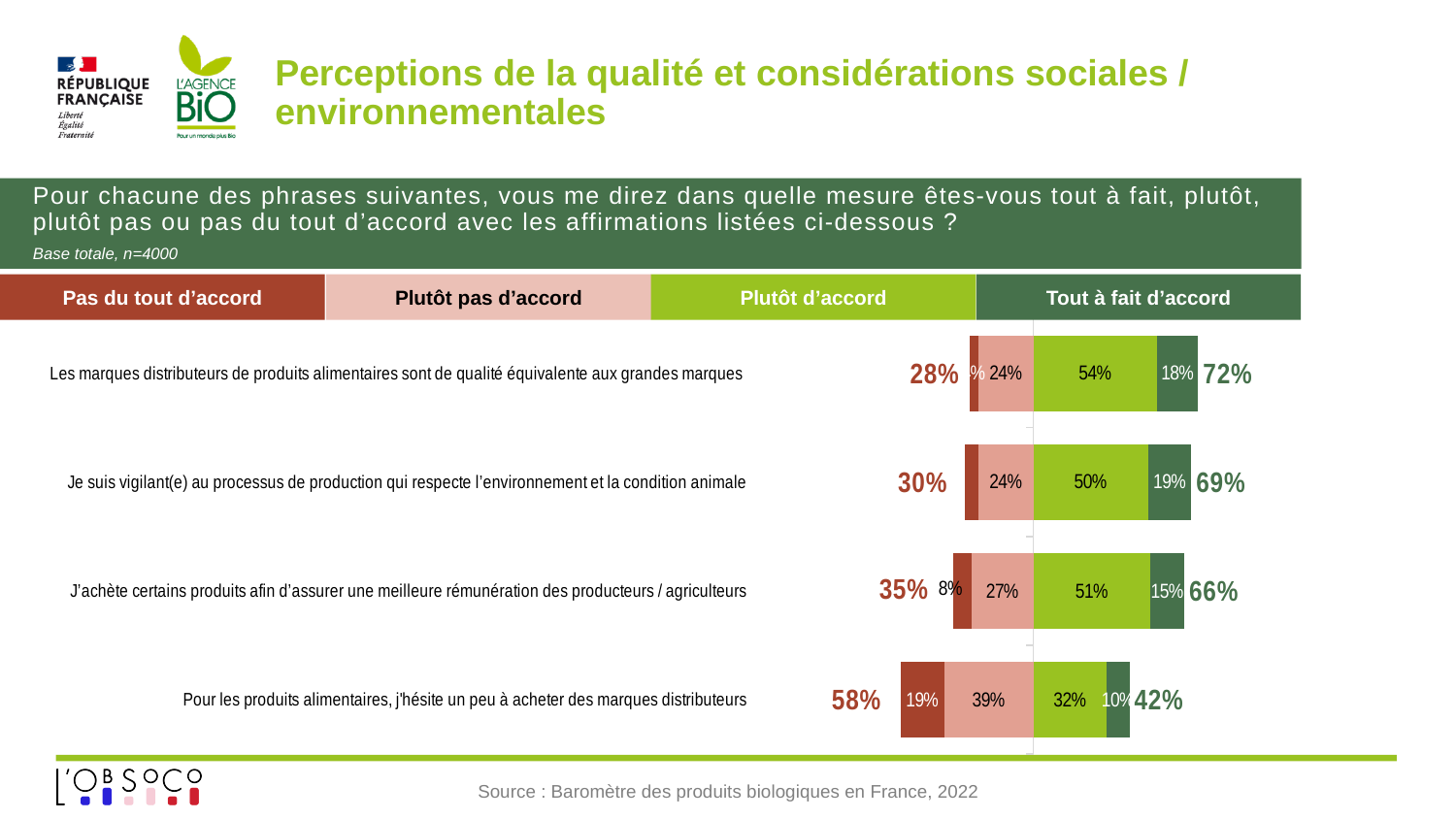

# Perceptions de la qualité et considérations sociales / environnementales
Pour chacune des phrases suivantes, vous me direz dans quelle mesure êtes-vous tout à fait, plutôt, plutôt pas ou pas du tout d’accord avec les affirmations listées ci-dessous ?
Base totale, n=4000
Pas du tout d’accord
Plutôt pas d’accord
Plutôt d’accord
Tout à fait d’accord

### Chart

| Category | Plutôt d’accord | Tout à fait d’accord | Plutôt pas d’accord | Pas du tout d’accord | ST régulièrement | ST rarement |
|---|---|---|---|---|---|---|
| Pour les produits alimentaires, j'hésite un peu à acheter des marques distributeurs | 0.32 | 0.1 | -0.39 | -0.19 | 0.42000000000000004 | -0.5800000000000001 |
| J’achète certains produits afin d’assurer une meilleure rémunération des producteurs / agriculteurs | 0.51 | 0.15 | -0.27 | -0.08 | 0.66 | -0.35000000000000003 |
| Je suis vigilant(e) au processus de production qui respecte l’environnement et la condition animale | 0.5 | 0.19 | -0.24 | -0.06 | 0.69 | -0.3 |
| Les marques distributeurs de produits alimentaires sont de qualité équivalente aux grandes marques  | 0.54 | 0.18 | -0.24 | -0.04 | 0.72 | -0.27999999999999997 |